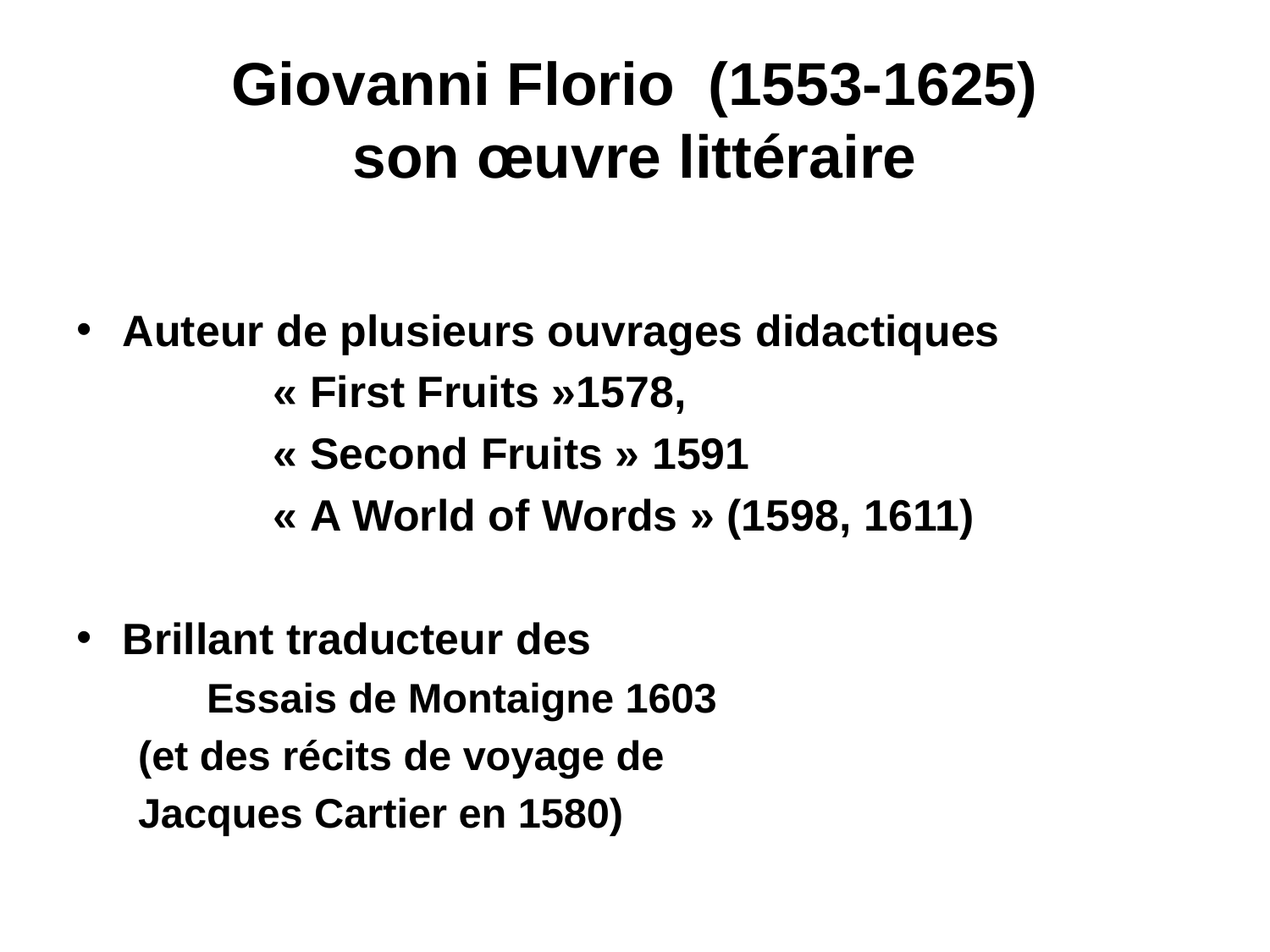

# Giovanni Florio  (1553-1625) son œuvre littéraire
Auteur de plusieurs ouvrages didactiques
           « First Fruits »1578,
           « Second Fruits » 1591
           « A World of Words » (1598, 1611)

Brillant traducteur des
	      Essais de Montaigne 1603
		(et des récits de voyage de
		Jacques Cartier en 1580)